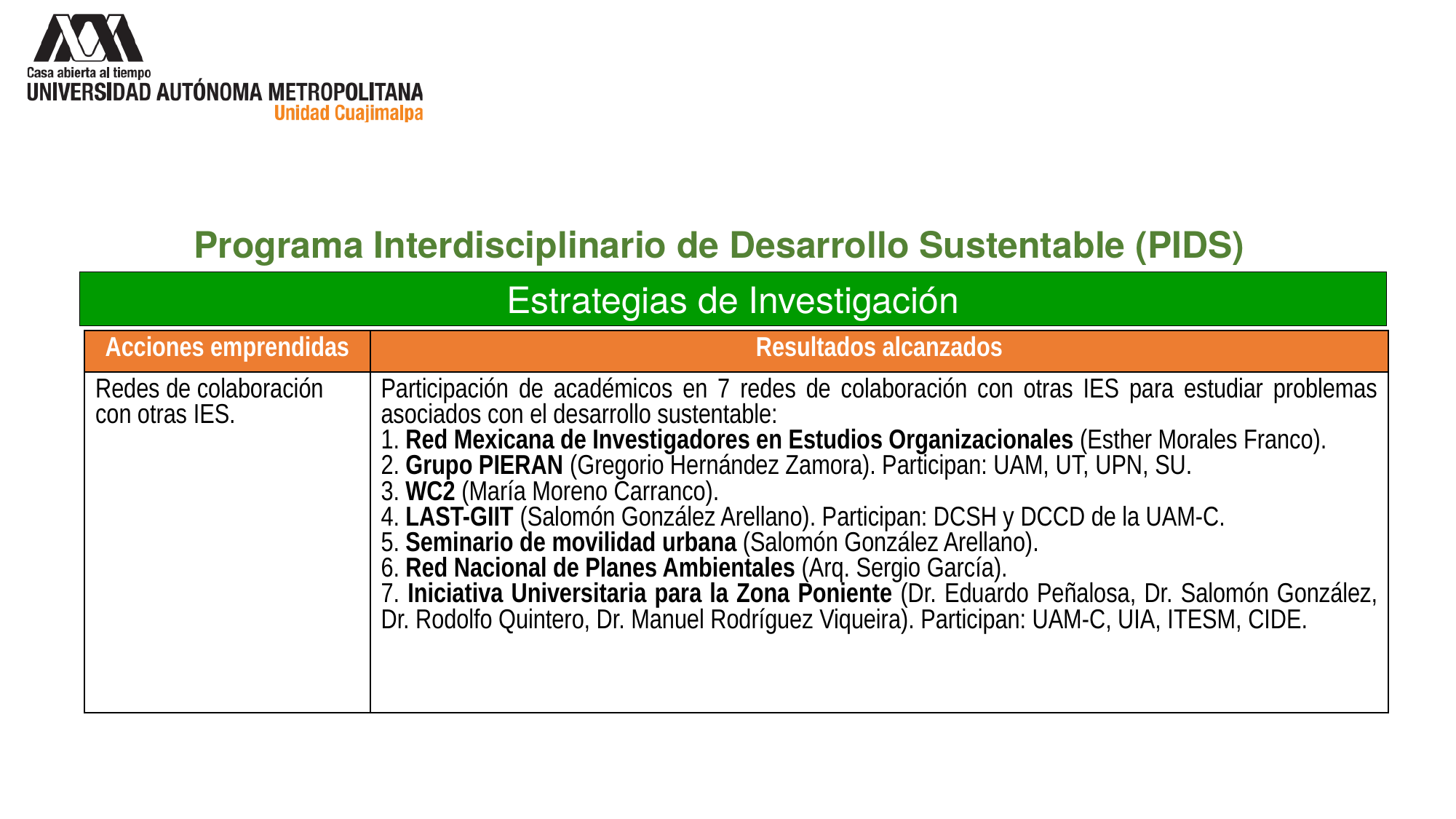

Programa Interdisciplinario de Desarrollo Sustentable (PIDS)
Estrategias de Investigación
| Acciones emprendidas | Resultados alcanzados |
| --- | --- |
| Redes de colaboración con otras IES. | Participación de académicos en 7 redes de colaboración con otras IES para estudiar problemas asociados con el desarrollo sustentable: Red Mexicana de Investigadores en Estudios Organizacionales (Esther Morales Franco). Grupo PIERAN (Gregorio Hernández Zamora). Participan: UAM, UT, UPN, SU. WC2 (María Moreno Carranco). LAST-GIIT (Salomón González Arellano). Participan: DCSH y DCCD de la UAM-C. Seminario de movilidad urbana (Salomón González Arellano). Red Nacional de Planes Ambientales (Arq. Sergio García). Iniciativa Universitaria para la Zona Poniente (Dr. Eduardo Peñalosa, Dr. Salomón González, Dr. Rodolfo Quintero, Dr. Manuel Rodríguez Viqueira). Participan: UAM-C, UIA, ITESM, CIDE. |